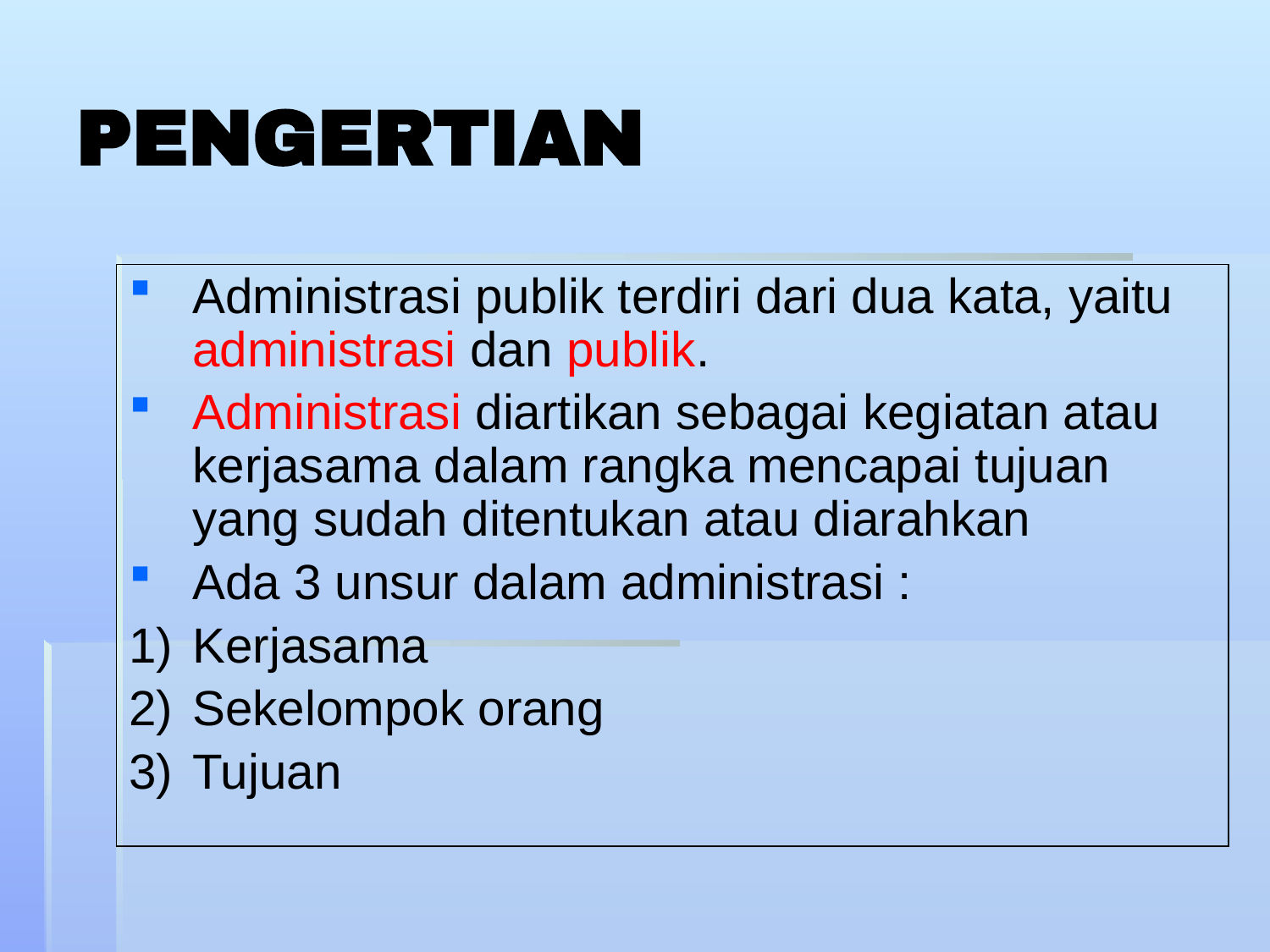

# PENGERTIAN
Administrasi publik terdiri dari dua kata, yaitu administrasi dan publik.
Administrasi diartikan sebagai kegiatan atau kerjasama dalam rangka mencapai tujuan yang sudah ditentukan atau diarahkan
Ada 3 unsur dalam administrasi :
Kerjasama
Sekelompok orang
Tujuan